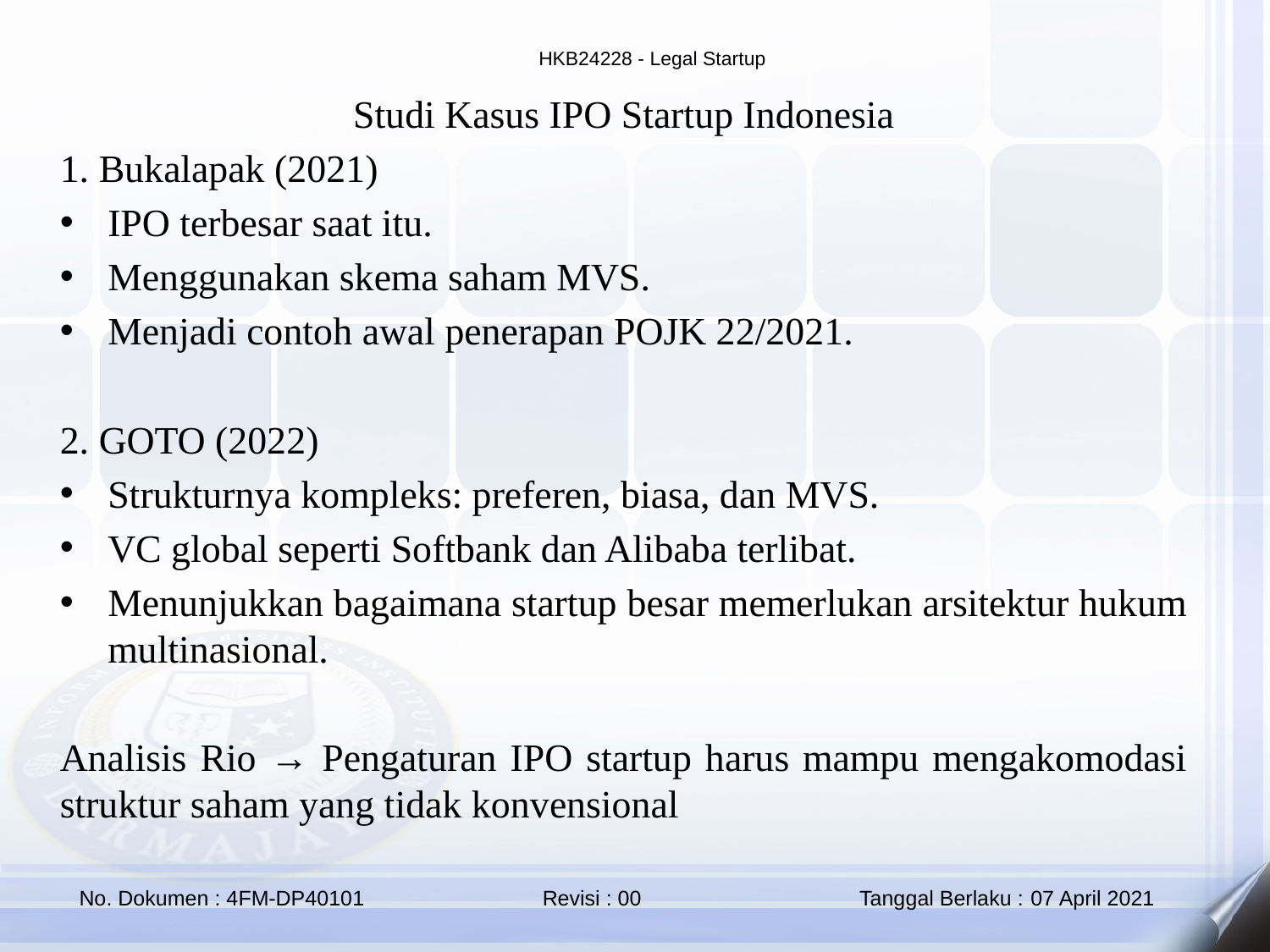

Studi Kasus IPO Startup Indonesia
1. Bukalapak (2021)
IPO terbesar saat itu.
Menggunakan skema saham MVS.
Menjadi contoh awal penerapan POJK 22/2021.

2. GOTO (2022)
Strukturnya kompleks: preferen, biasa, dan MVS.
VC global seperti Softbank dan Alibaba terlibat.
Menunjukkan bagaimana startup besar memerlukan arsitektur hukum multinasional.

Analisis Rio → Pengaturan IPO startup harus mampu mengakomodasi struktur saham yang tidak konvensional